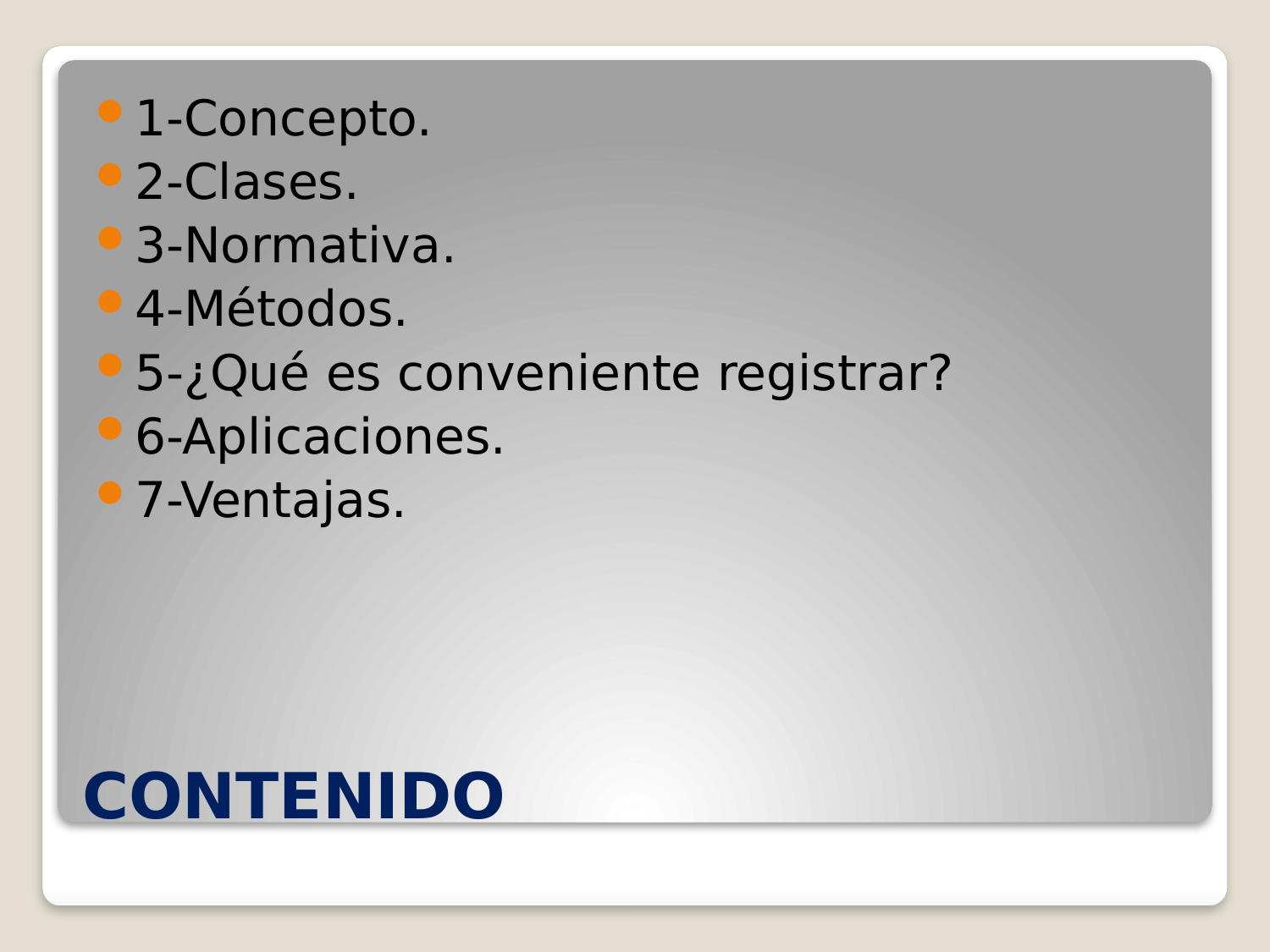

1-Concepto.
2-Clases.
3-Normativa.
4-Métodos.
5-¿Qué es conveniente registrar?
6-Aplicaciones.
7-Ventajas.
# CONTENIDO